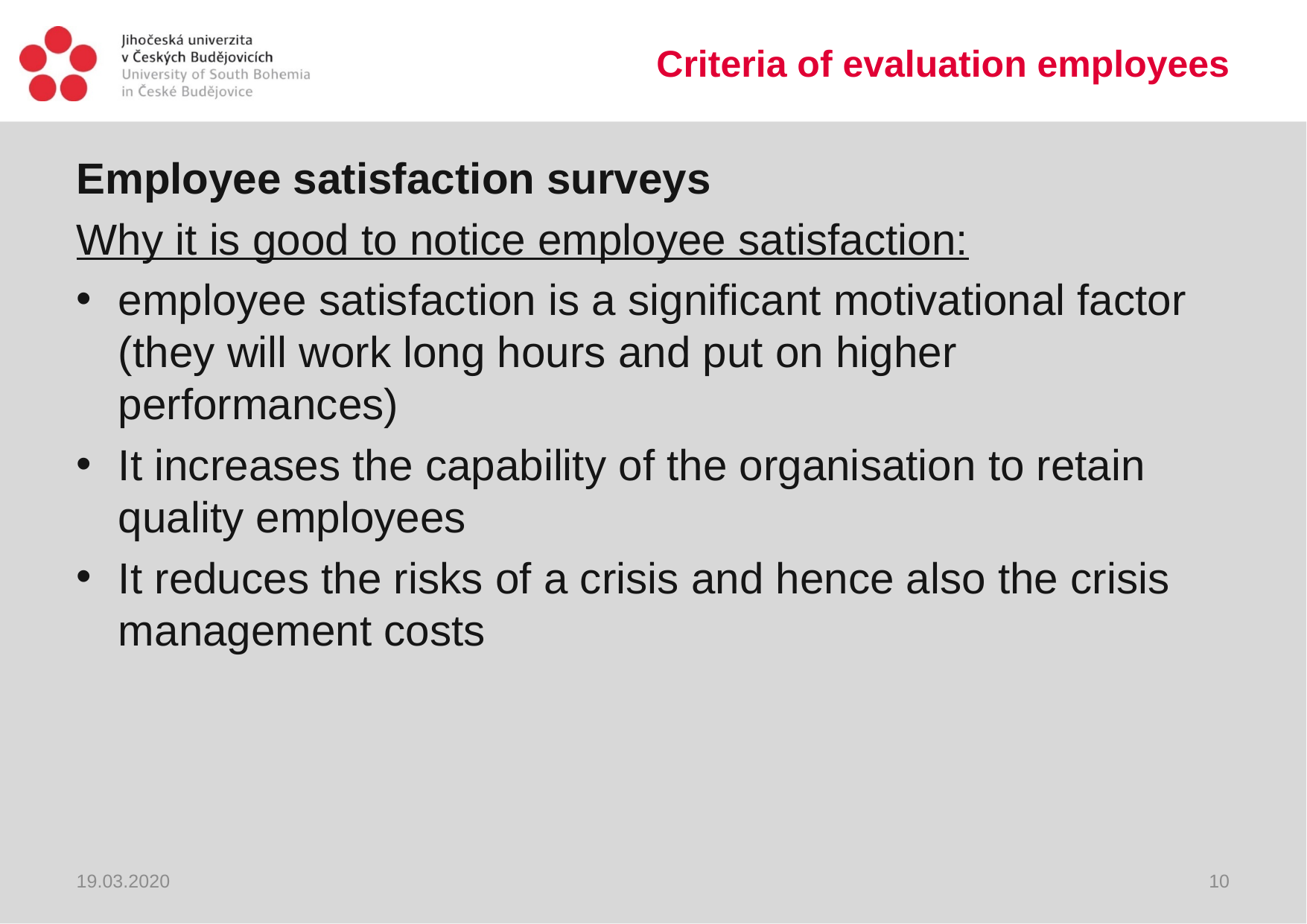

# Criteria of evaluation employees
Employee satisfaction surveys
Why it is good to notice employee satisfaction:
employee satisfaction is a significant motivational factor (they will work long hours and put on higher performances)
It increases the capability of the organisation to retain quality employees
It reduces the risks of a crisis and hence also the crisis management costs
19.03.2020
10